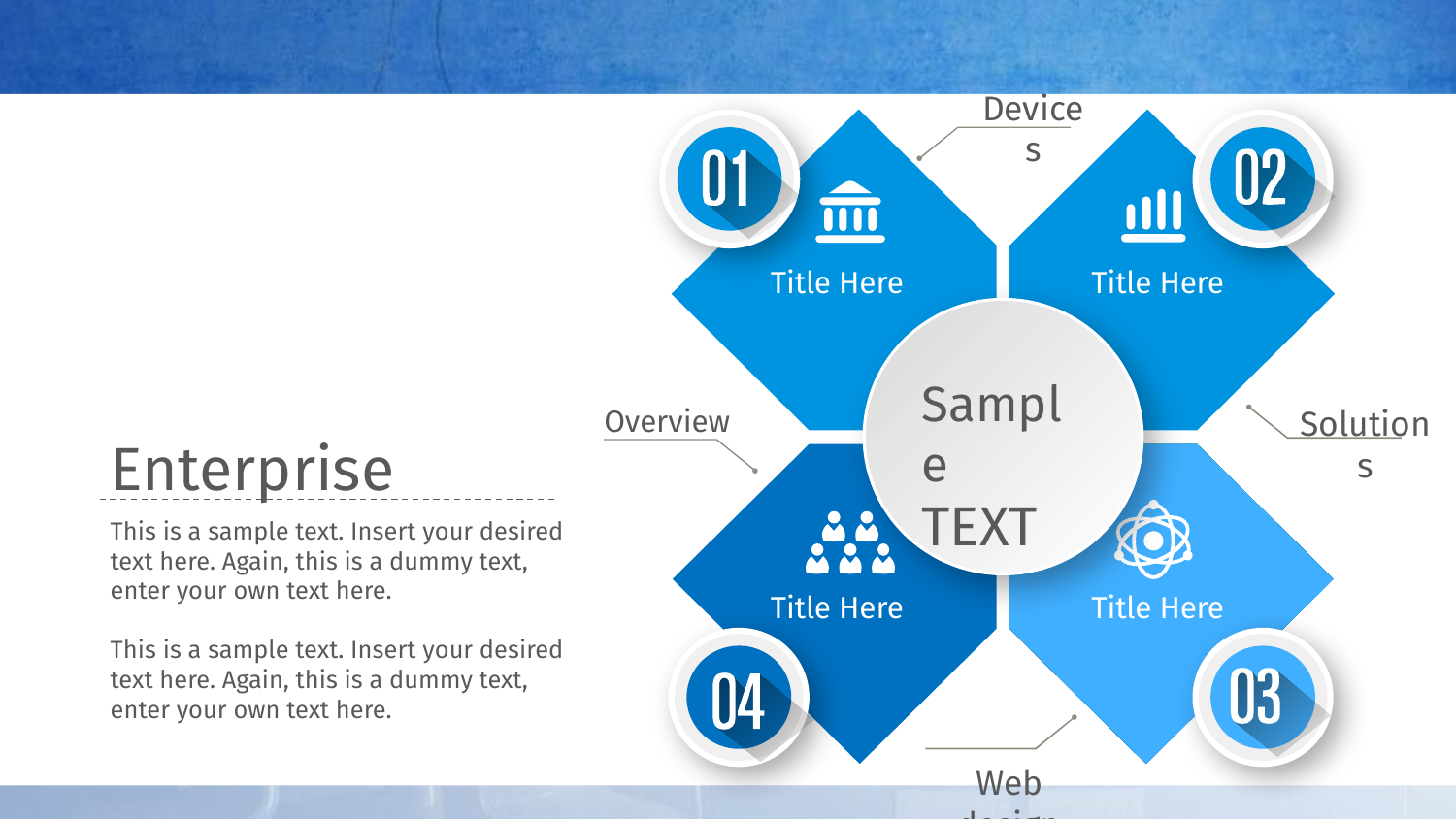

#
Devices

Title Here

Title Here

Sample
TEXT
Solutions
Overview

Enterprise

Title Here

Title Here

This is a sample text. Insert your desired text here. Again, this is a dummy text, enter your own text here.

This is a sample text. Insert your desired text here. Again, this is a dummy text, enter your own text here.

Web design